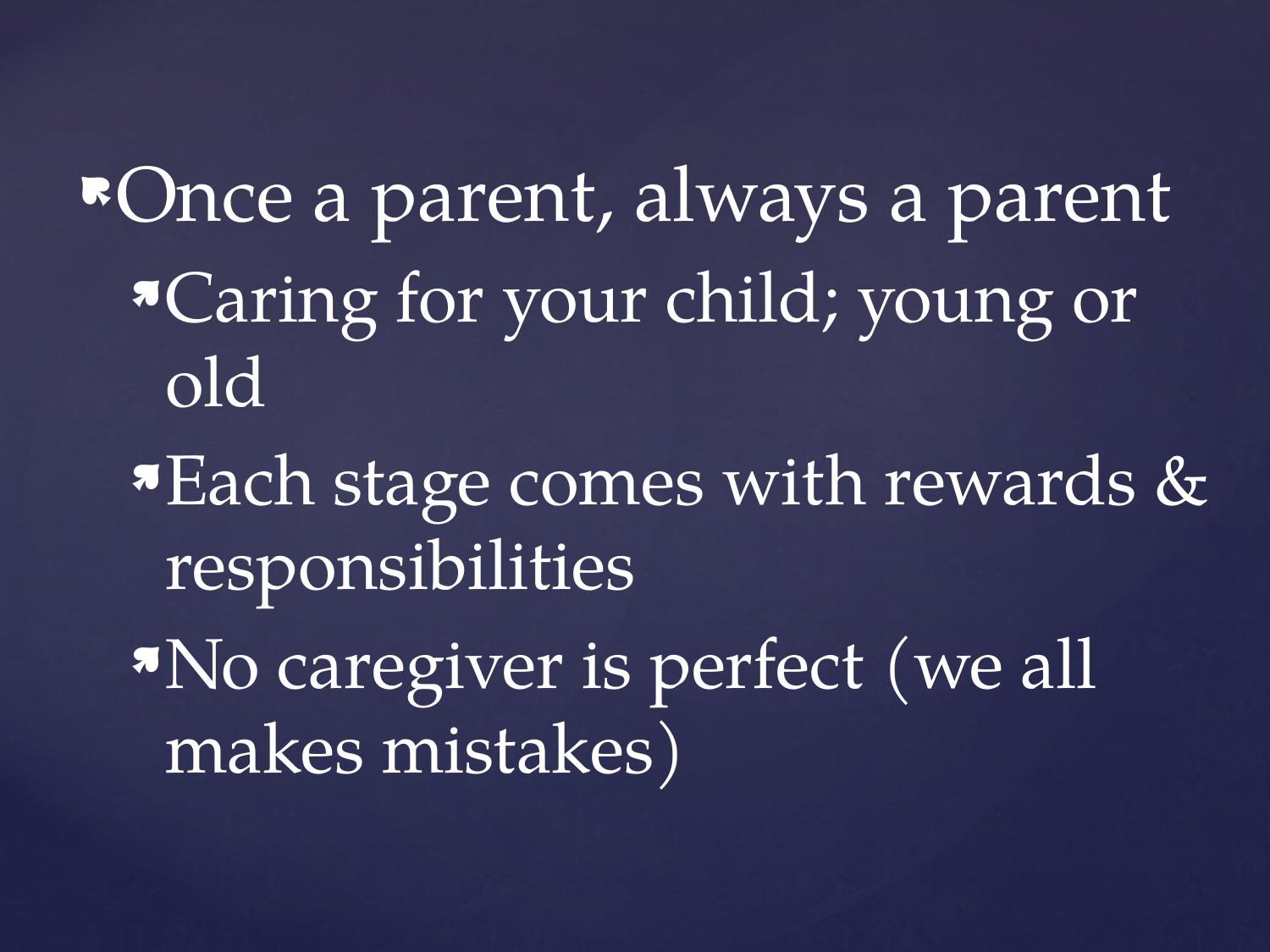

Once a parent, always a parent
Caring for your child; young or old
Each stage comes with rewards & responsibilities
No caregiver is perfect (we all makes mistakes)